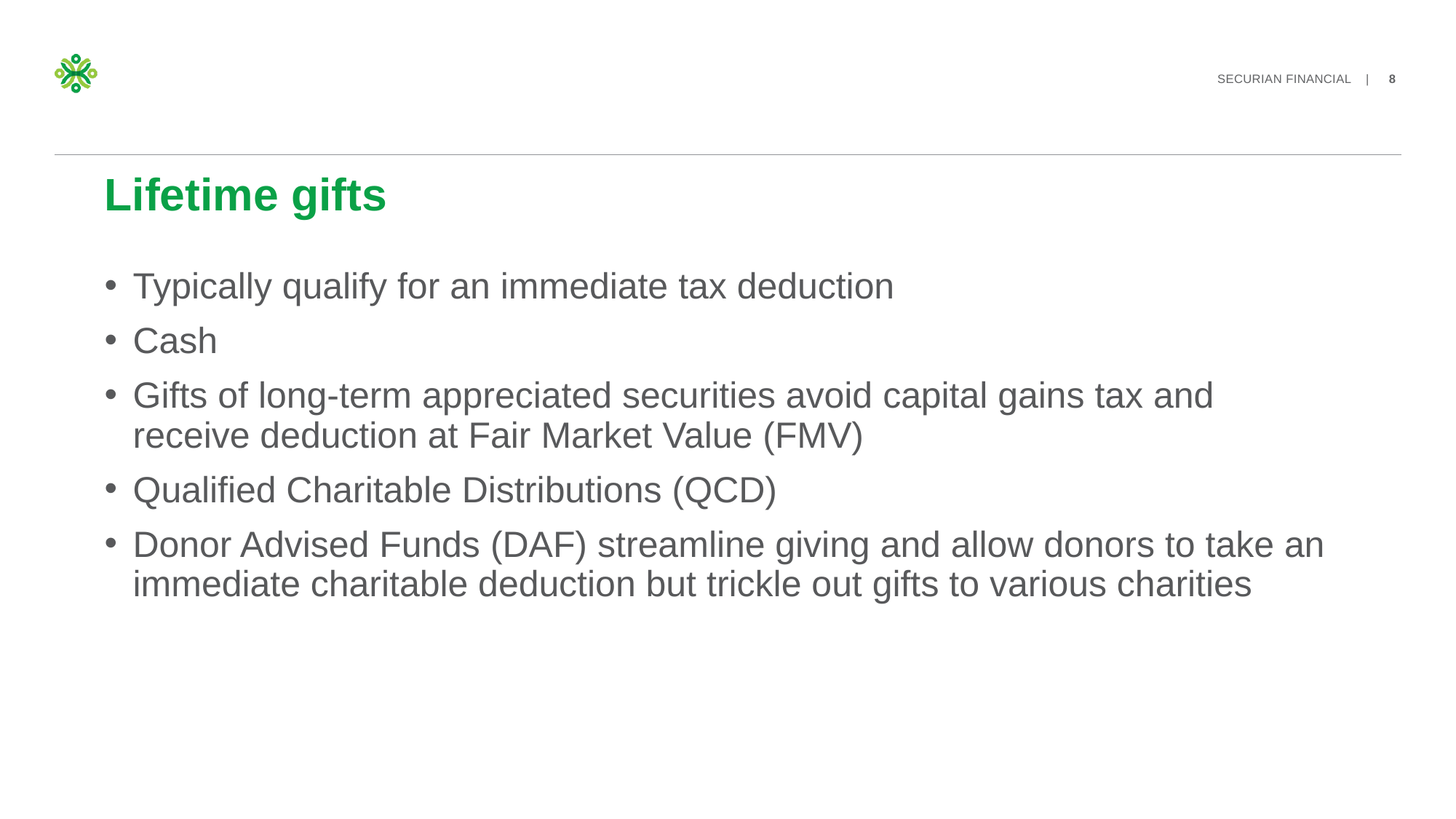

# Lifetime gifts
Typically qualify for an immediate tax deduction
Cash
Gifts of long-term appreciated securities avoid capital gains tax and receive deduction at Fair Market Value (FMV)
Qualified Charitable Distributions (QCD)
Donor Advised Funds (DAF) streamline giving and allow donors to take an immediate charitable deduction but trickle out gifts to various charities